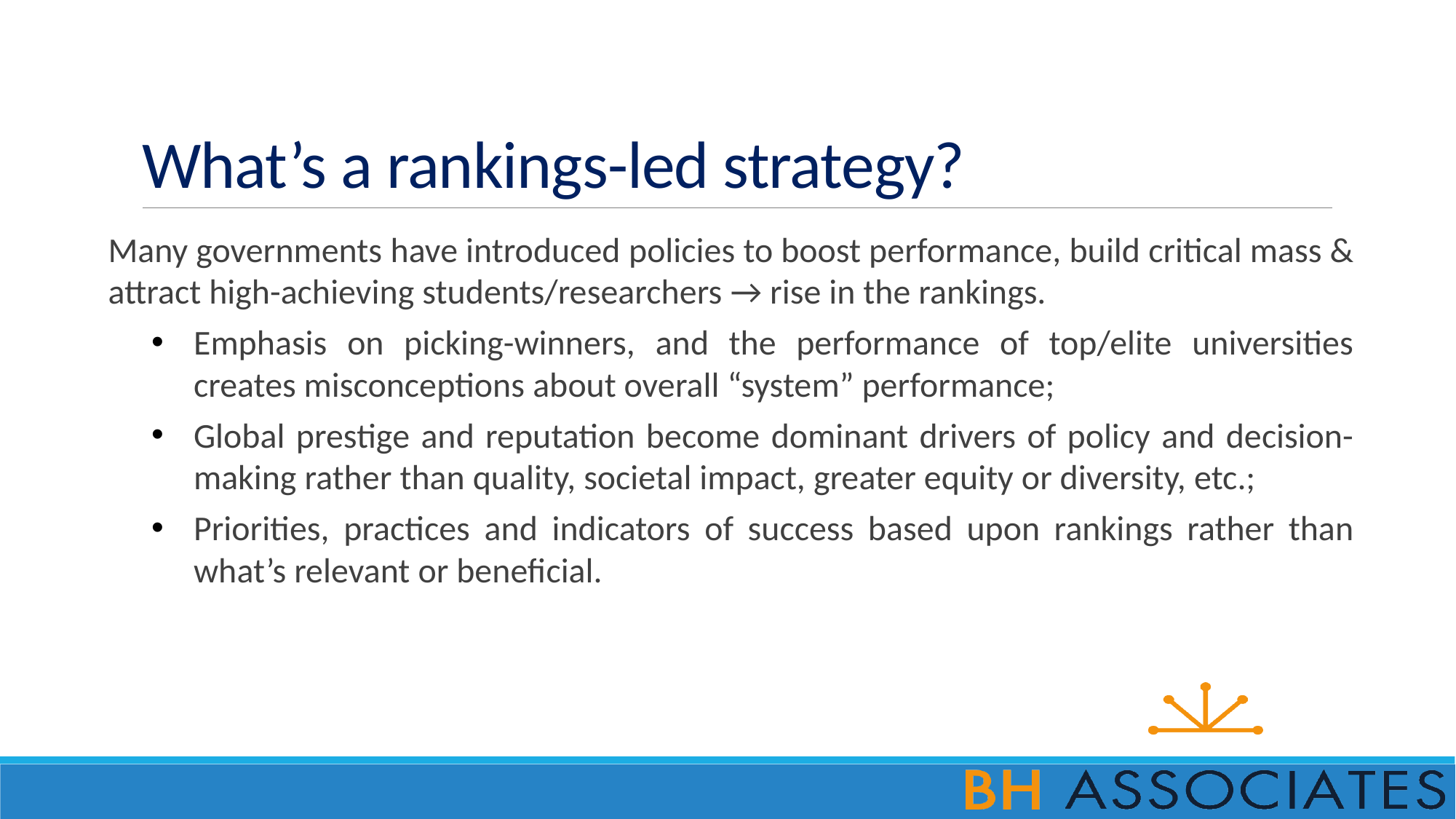

# What’s a rankings-led strategy?
Many governments have introduced policies to boost performance, build critical mass & attract high-achieving students/researchers → rise in the rankings.
Emphasis on picking-winners, and the performance of top/elite universities creates misconceptions about overall “system” performance;
Global prestige and reputation become dominant drivers of policy and decision-making rather than quality, societal impact, greater equity or diversity, etc.;
Priorities, practices and indicators of success based upon rankings rather than what’s relevant or beneficial.